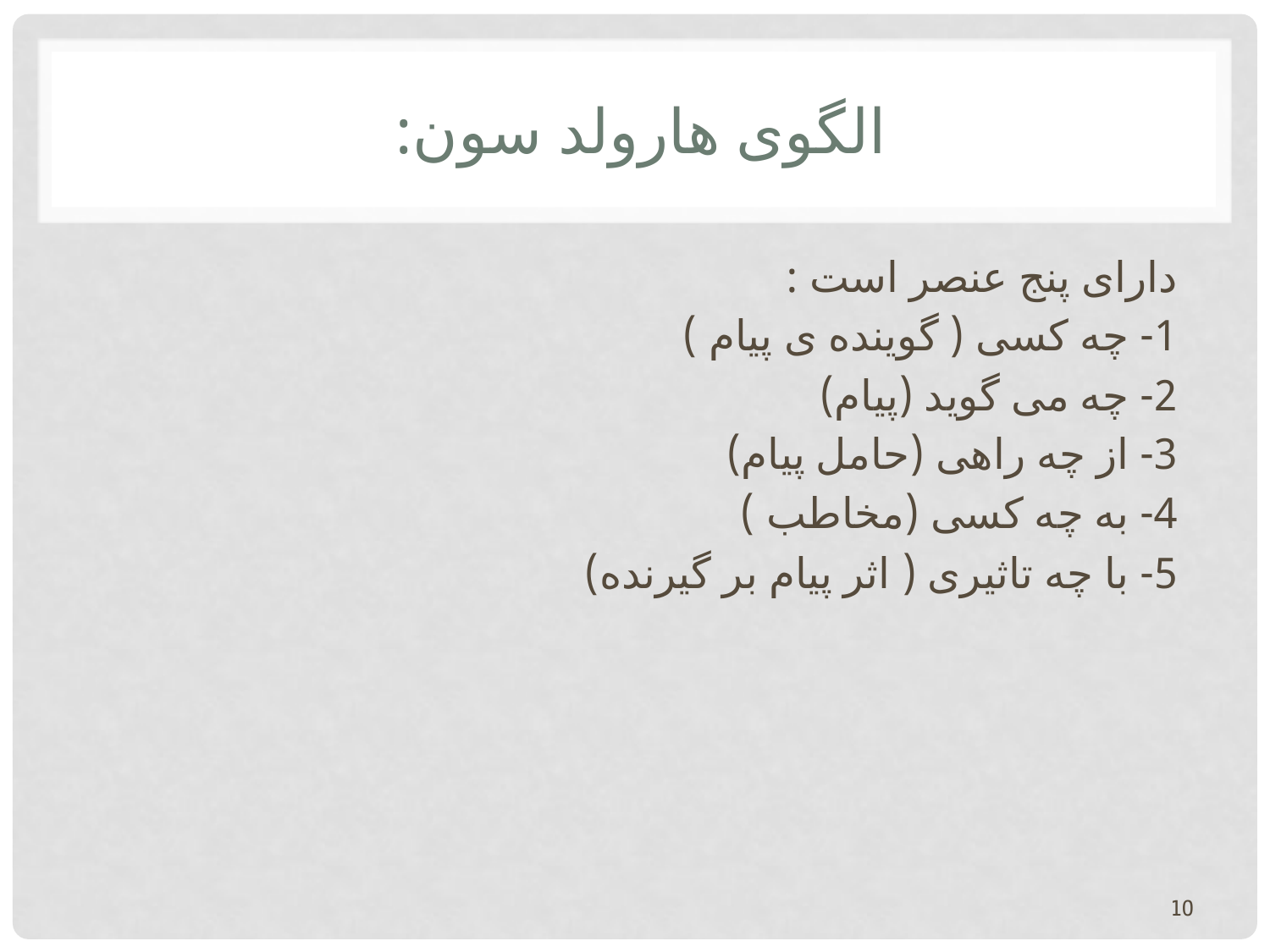

# الگوی هارولد سون:
دارای پنج عنصر است :
1- چه کسی ( گوینده ی پیام )
2- چه می گوید (پیام)
3- از چه راهی (حامل پیام)
4- به چه کسی (مخاطب )
5- با چه تاثیری ( اثر پیام بر گیرنده)

10